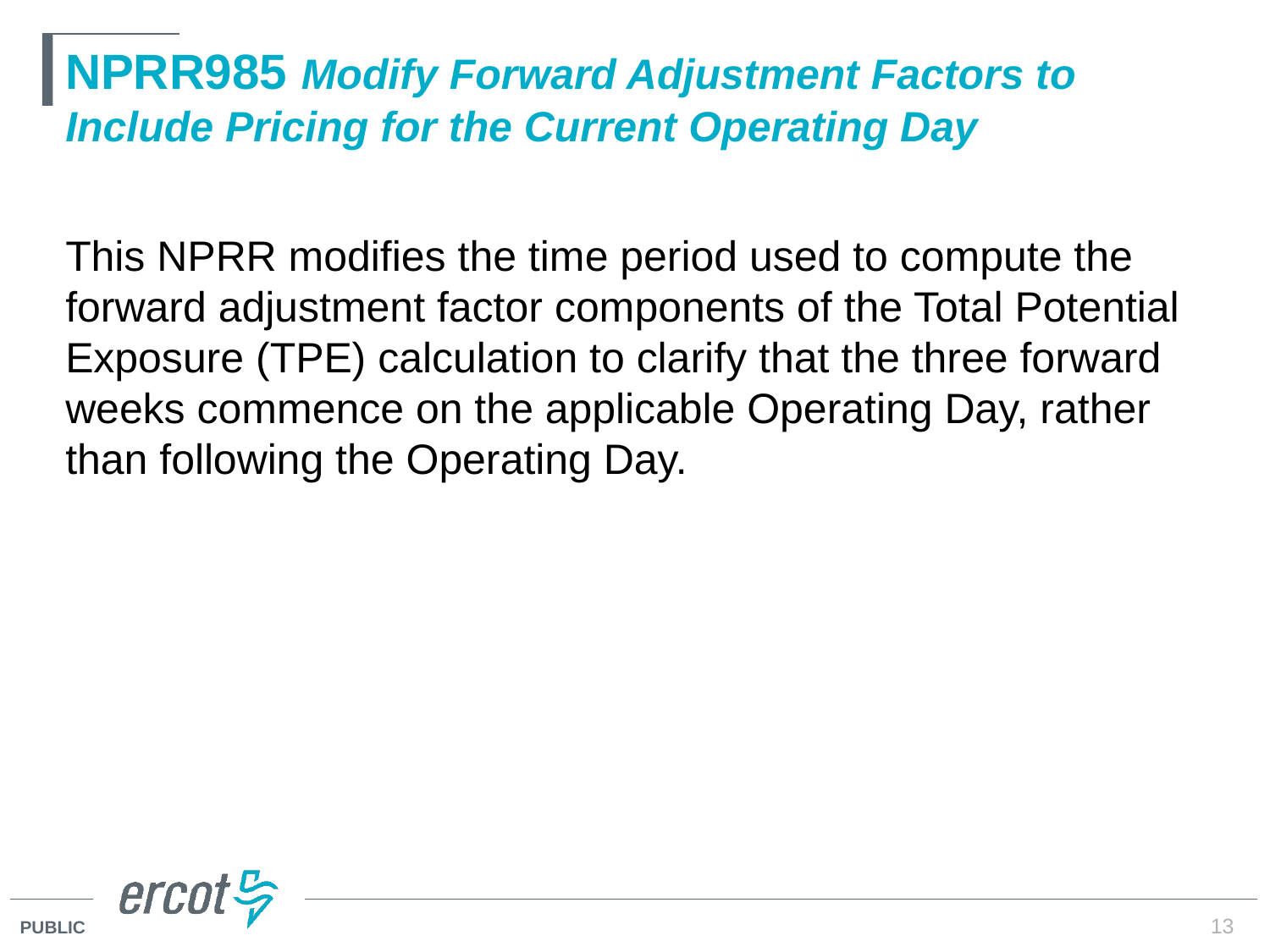

# NPRR985 Modify Forward Adjustment Factors to Include Pricing for the Current Operating Day
This NPRR modifies the time period used to compute the forward adjustment factor components of the Total Potential Exposure (TPE) calculation to clarify that the three forward weeks commence on the applicable Operating Day, rather than following the Operating Day.

13